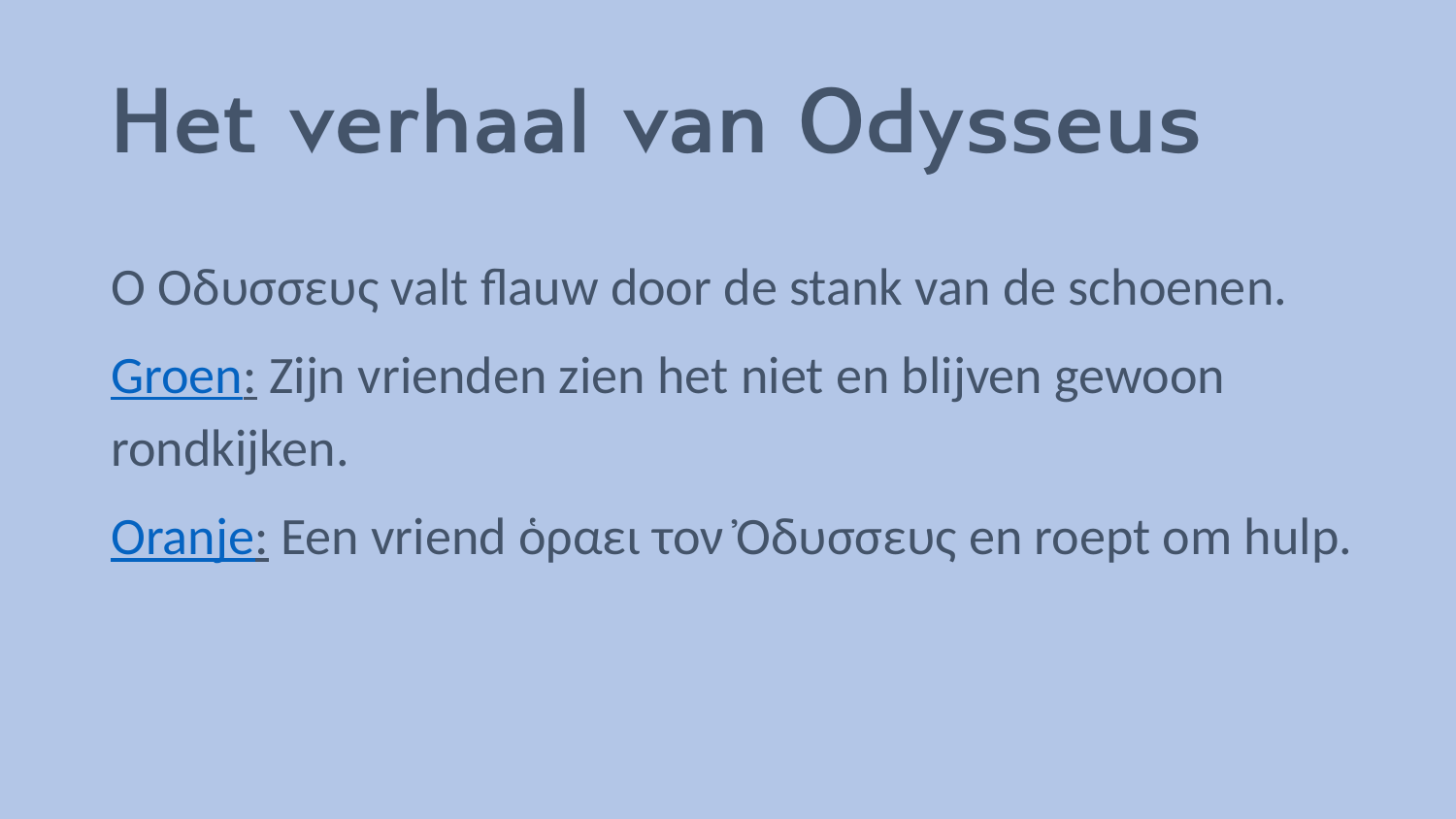

# Het verhaal van Odysseus
Ὁ Ὀδυσσευς valt flauw door de stank van de schoenen.
Groen: Zijn vrienden zien het niet en blijven gewoon rondkijken.
Oranje: Een vriend ὁραει τον Ὀδυσσευς en roept om hulp.